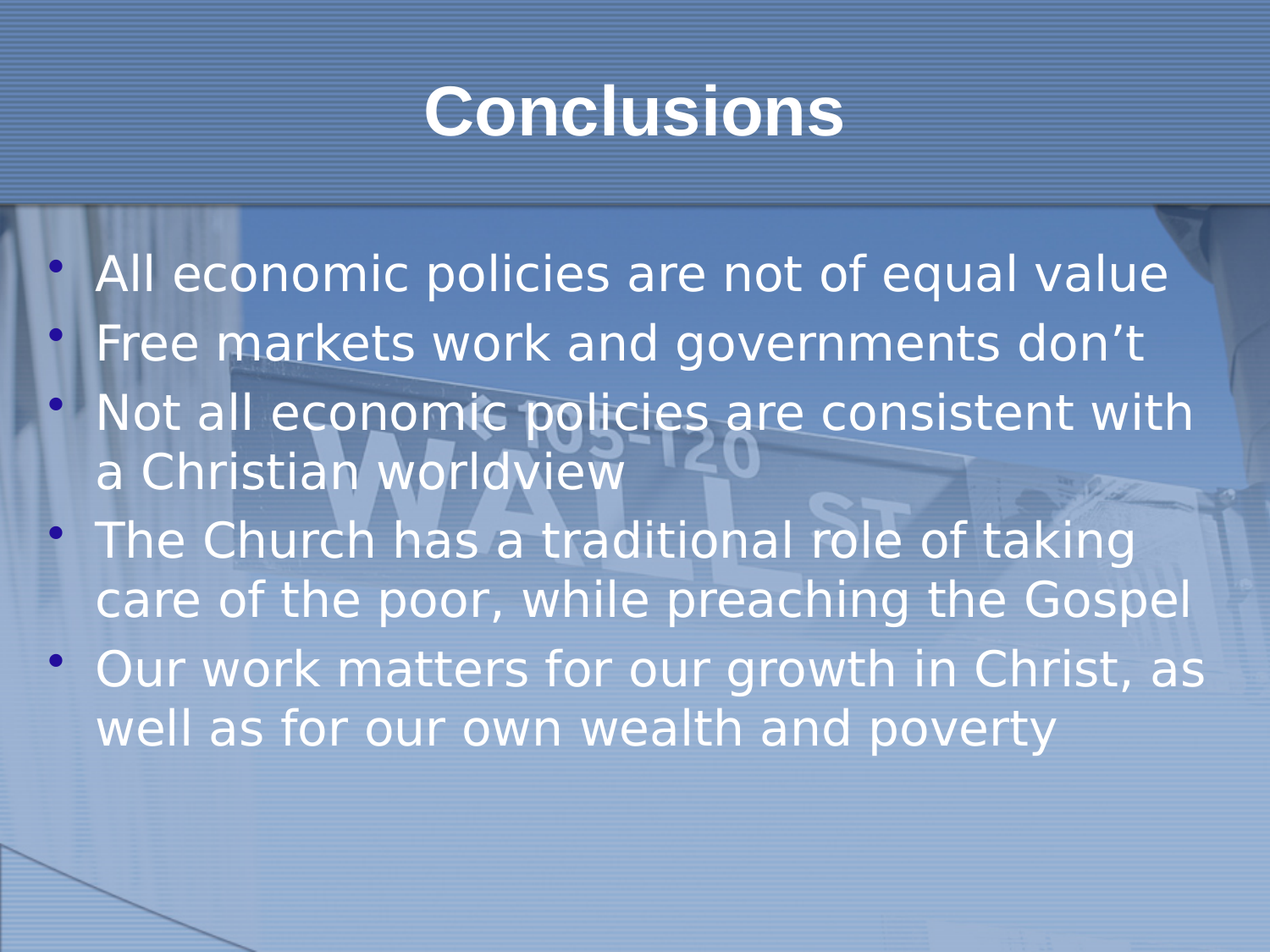

# Conclusions
All economic policies are not of equal value
Free markets work and governments don’t
Not all economic policies are consistent with a Christian worldview
The Church has a traditional role of taking care of the poor, while preaching the Gospel
Our work matters for our growth in Christ, as well as for our own wealth and poverty